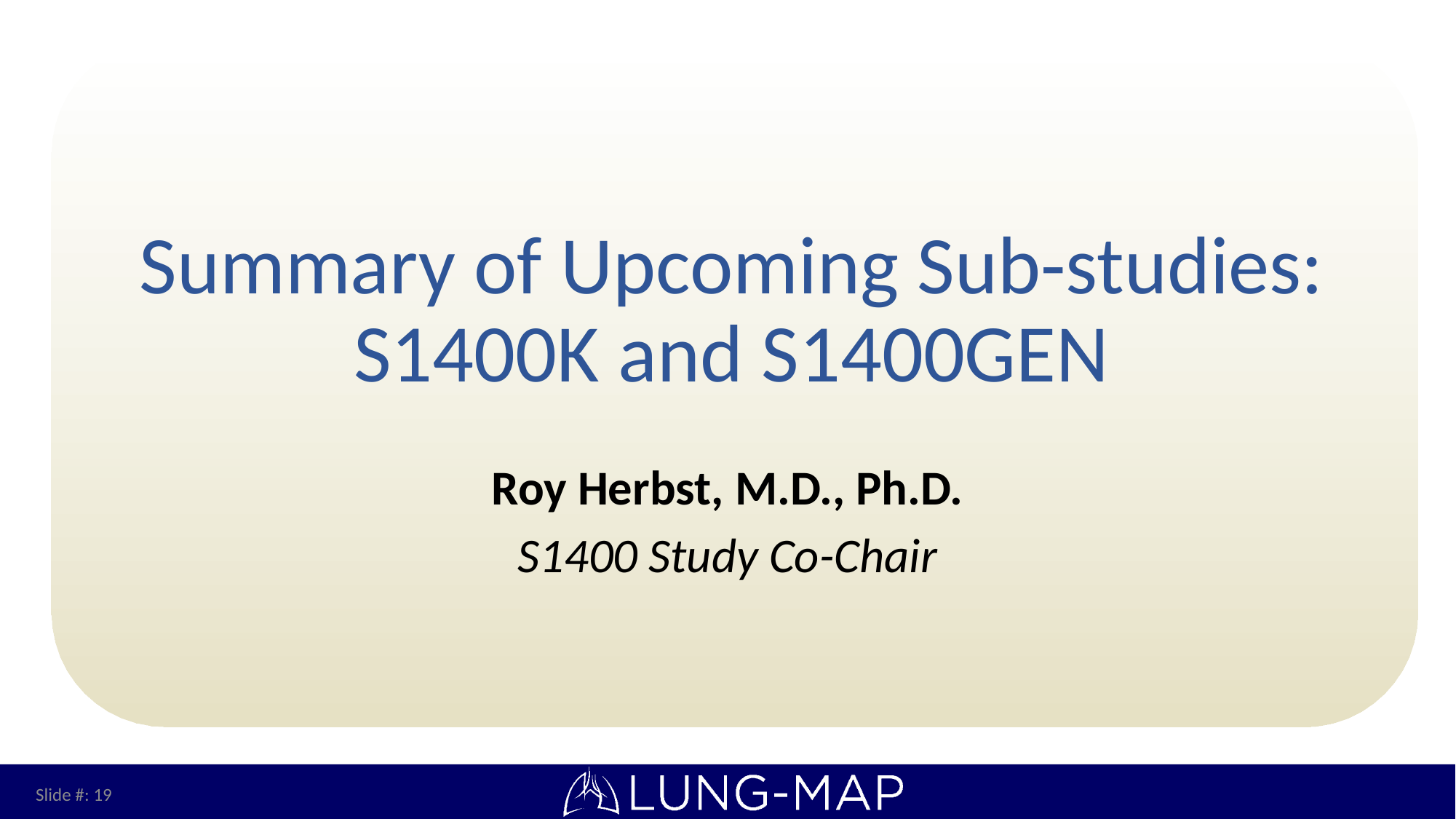

# Summary of Upcoming Sub-studies: S1400K and S1400GEN
Roy Herbst, M.D., Ph.D.
S1400 Study Co-Chair
Slide #: 19